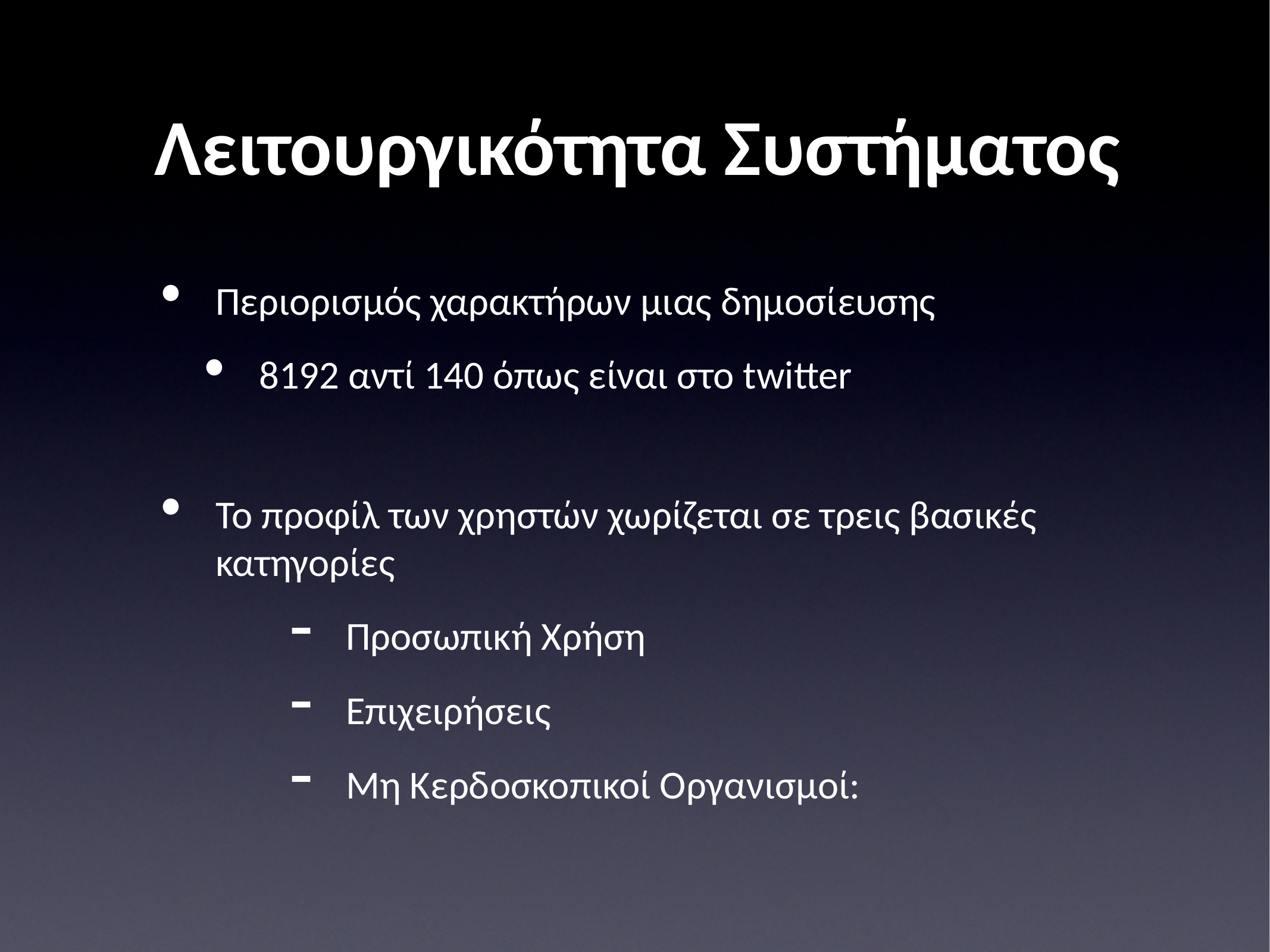

# Λειτουργικότητα Συστήματος
Περιορισμός χαρακτήρων μιας δημοσίευσης
8192 αντί 140 όπως είναι στο twitter

Το προφίλ των χρηστών χωρίζεται σε τρεις βασικές κατηγορίες
Προσωπική Χρήση
Επιχειρήσεις
Μη Κερδοσκοπικοί Οργανισμοί: